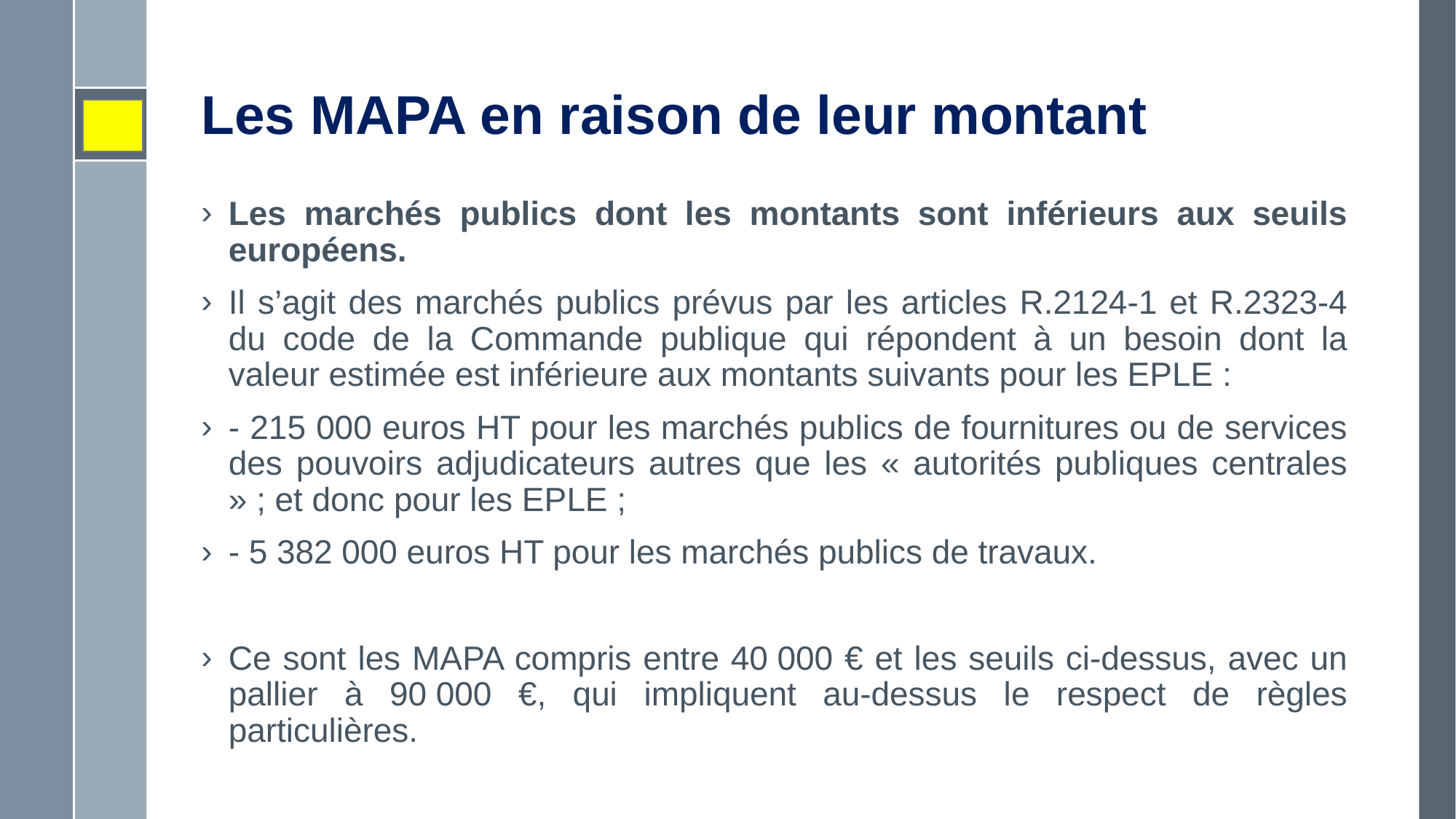

# Les MAPA en raison de leur montant

Les marchés publics dont les montants sont inférieurs aux seuils européens.
Il s’agit des marchés publics prévus par les articles R.2124-1 et R.2323-4 du code de la Commande publique qui répondent à un besoin dont la valeur estimée est inférieure aux montants suivants pour les EPLE :
- 215 000 euros HT pour les marchés publics de fournitures ou de services des pouvoirs adjudicateurs autres que les « autorités publiques centrales » ; et donc pour les EPLE ;
- 5 382 000 euros HT pour les marchés publics de travaux.

Ce sont les MAPA compris entre 40 000 € et les seuils ci-dessus, avec un pallier à 90 000 €, qui impliquent au-dessus le respect de règles particulières.